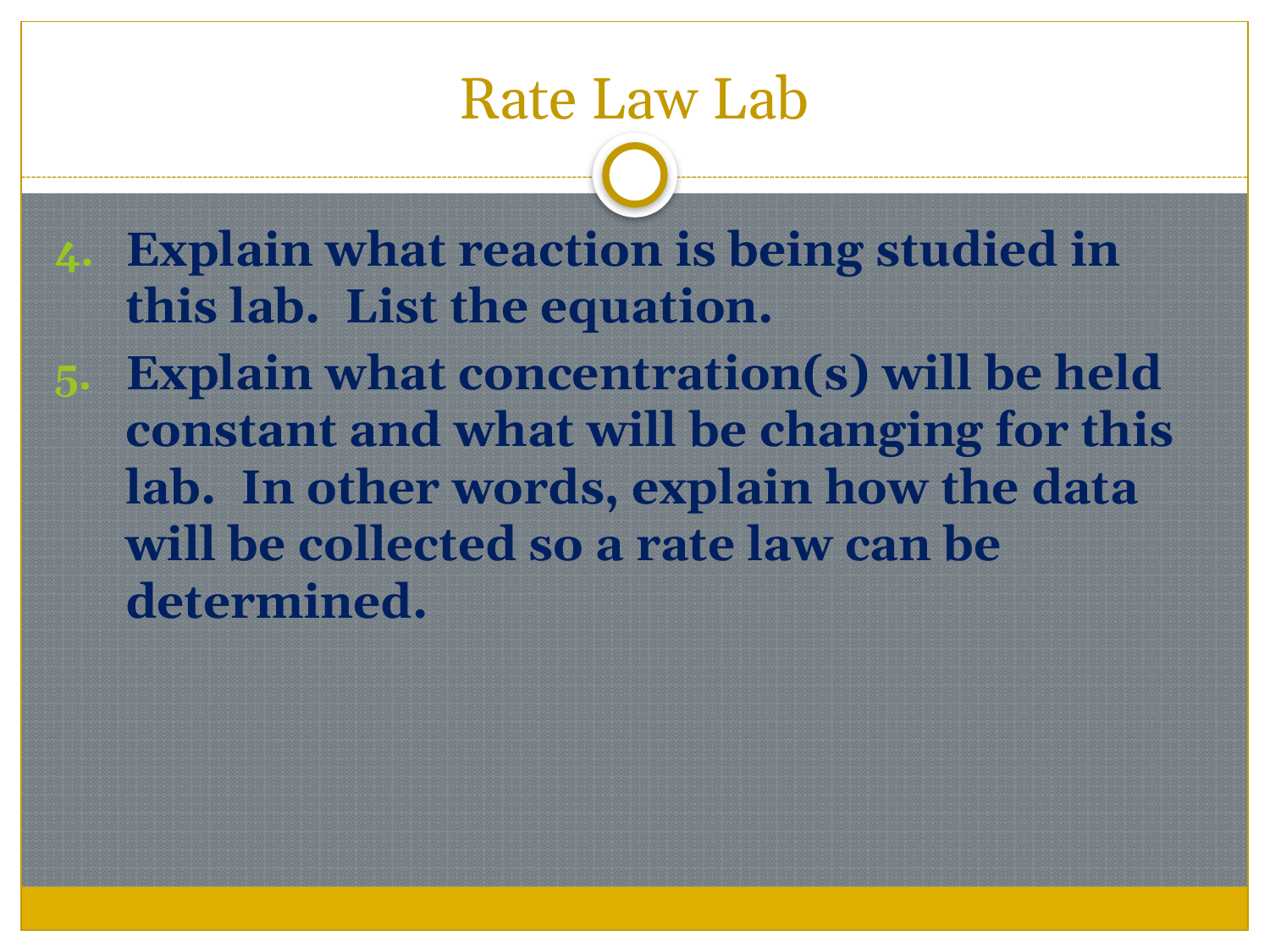

# Rate Law Lab
Explain what reaction is being studied in this lab.  List the equation.
Explain what concentration(s) will be held constant and what will be changing for this lab.  In other words, explain how the data will be collected so a rate law can be determined.